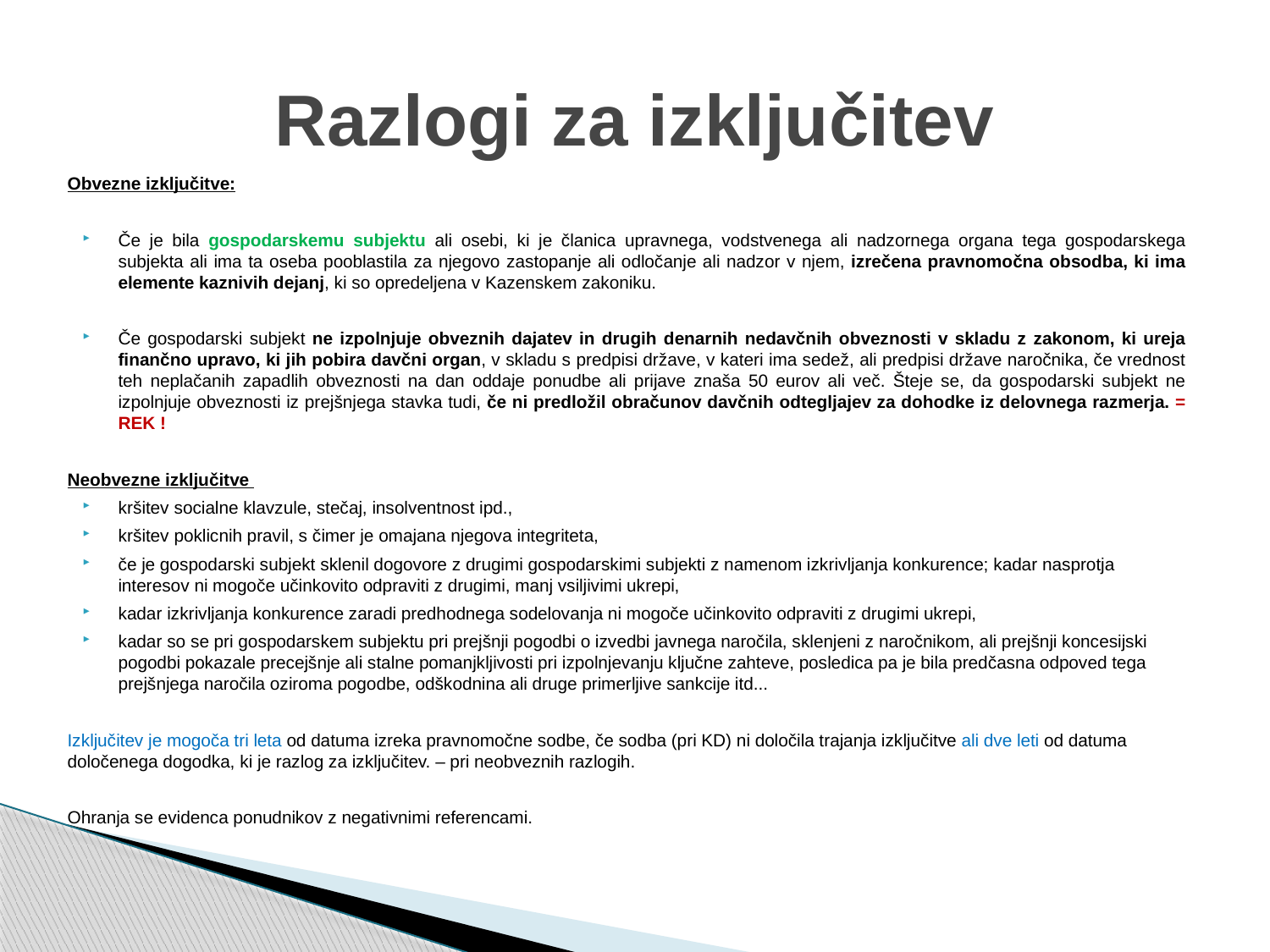

# Razlogi za izključitev
Obvezne izključitve:

Če je bila gospodarskemu subjektu ali osebi, ki je članica upravnega, vodstvenega ali nadzornega organa tega gospodarskega subjekta ali ima ta oseba pooblastila za njegovo zastopanje ali odločanje ali nadzor v njem, izrečena pravnomočna obsodba, ki ima elemente kaznivih dejanj, ki so opredeljena v Kazenskem zakoniku.

Če gospodarski subjekt ne izpolnjuje obveznih dajatev in drugih denarnih nedavčnih obveznosti v skladu z zakonom, ki ureja finančno upravo, ki jih pobira davčni organ, v skladu s predpisi države, v kateri ima sedež, ali predpisi države naročnika, če vrednost teh neplačanih zapadlih obveznosti na dan oddaje ponudbe ali prijave znaša 50 eurov ali več. Šteje se, da gospodarski subjekt ne izpolnjuje obveznosti iz prejšnjega stavka tudi, če ni predložil obračunov davčnih odtegljajev za dohodke iz delovnega razmerja. = REK !

Neobvezne izključitve
kršitev socialne klavzule, stečaj, insolventnost ipd.,
kršitev poklicnih pravil, s čimer je omajana njegova integriteta,
če je gospodarski subjekt sklenil dogovore z drugimi gospodarskimi subjekti z namenom izkrivljanja konkurence; kadar nasprotja interesov ni mogoče učinkovito odpraviti z drugimi, manj vsiljivimi ukrepi,
kadar izkrivljanja konkurence zaradi predhodnega sodelovanja ni mogoče učinkovito odpraviti z drugimi ukrepi,
kadar so se pri gospodarskem subjektu pri prejšnji pogodbi o izvedbi javnega naročila, sklenjeni z naročnikom, ali prejšnji koncesijski pogodbi pokazale precejšnje ali stalne pomanjkljivosti pri izpolnjevanju ključne zahteve, posledica pa je bila predčasna odpoved tega prejšnjega naročila oziroma pogodbe, odškodnina ali druge primerljive sankcije itd...

Izključitev je mogoča tri leta od datuma izreka pravnomočne sodbe, če sodba (pri KD) ni določila trajanja izključitve ali dve leti od datuma določenega dogodka, ki je razlog za izključitev. – pri neobveznih razlogih.

Ohranja se evidenca ponudnikov z negativnimi referencami.